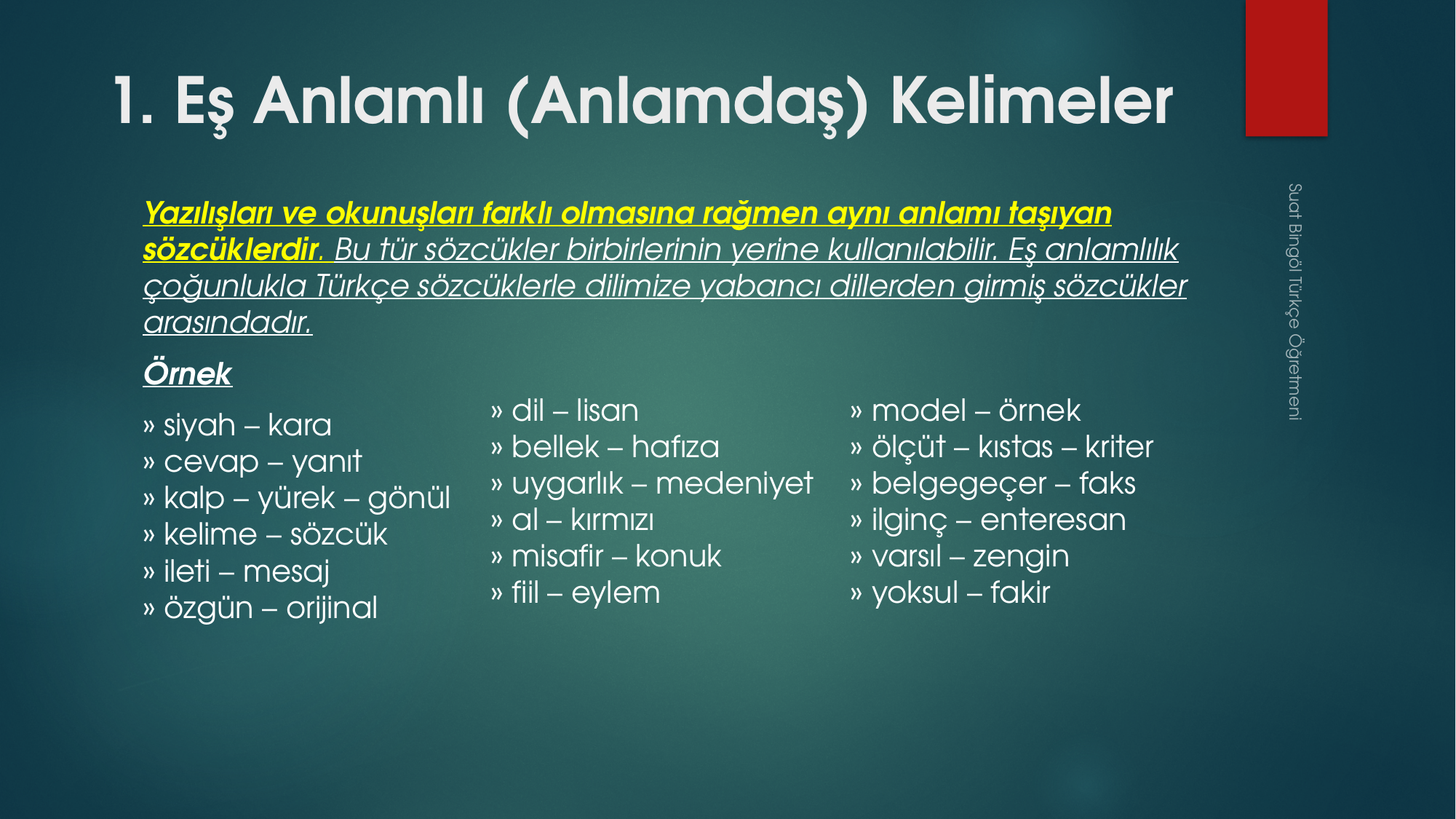

# 1. Eş Anlamlı (Anlamdaş) Kelimeler
Yazılışları ve okunuşları farklı olmasına rağmen aynı anlamı taşıyan sözcüklerdir. Bu tür sözcükler birbirlerinin yerine kullanılabilir. Eş anlamlılık çoğunlukla Türkçe sözcüklerle dilimize yabancı dillerden girmiş sözcükler arasındadır.
Örnek
» siyah – kara
» cevap – yanıt
» kalp – yürek – gönül
» kelime – sözcük
» ileti – mesaj
» özgün – orijinal

Suat Bingöl Türkçe Öğretmeni
» dil – lisan
» bellek – hafıza
» uygarlık – medeniyet
» al – kırmızı
» misafir – konuk
» fiil – eylem
» model – örnek
» ölçüt – kıstas – kriter
» belgegeçer – faks
» ilginç – enteresan
» varsıl – zengin
» yoksul – fakir